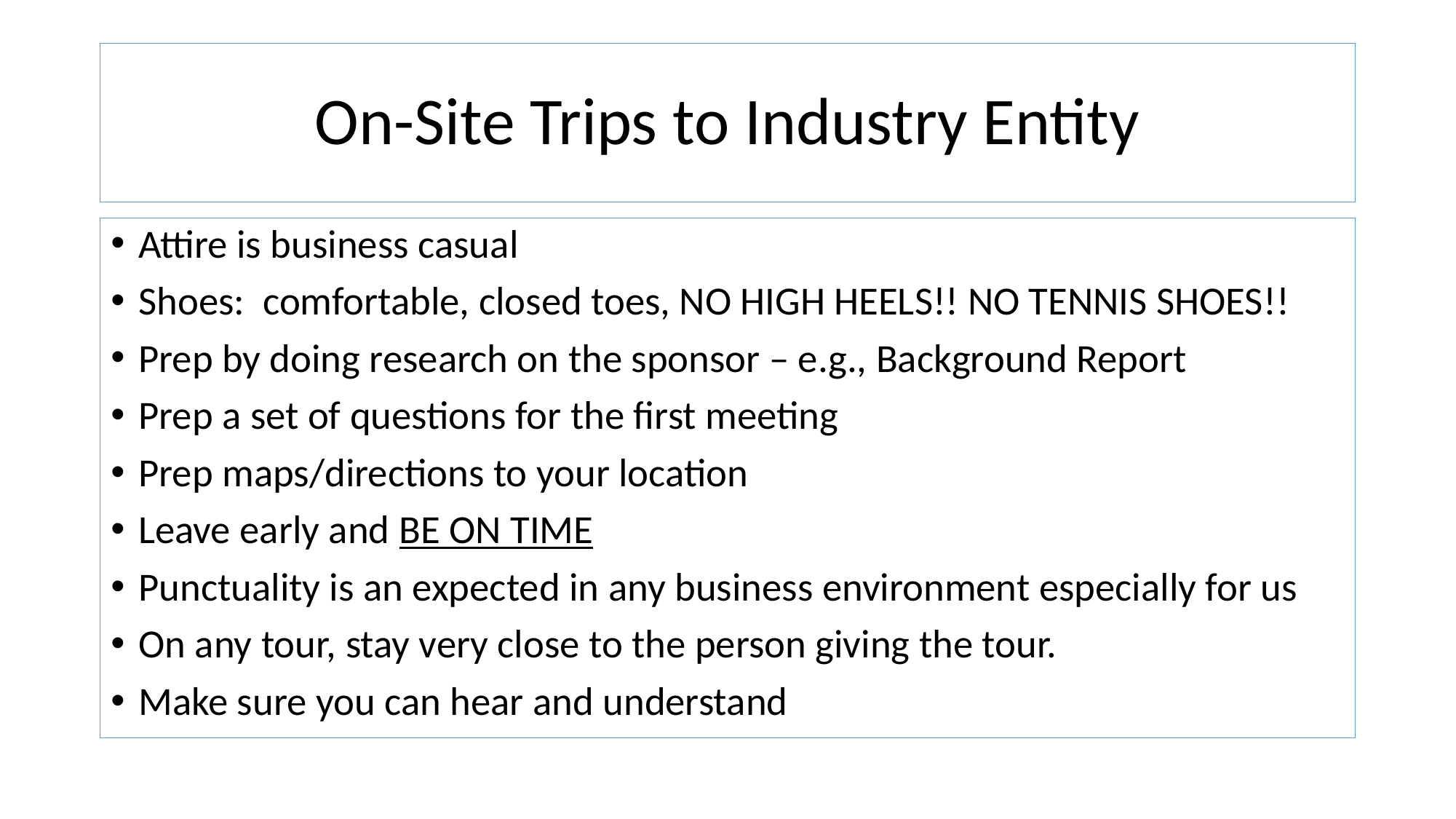

# On-Site Trips to Industry Entity
Attire is business casual
Shoes:  comfortable, closed toes, NO HIGH HEELS!! NO TENNIS SHOES!!
Prep by doing research on the sponsor – e.g., Background Report
Prep a set of questions for the first meeting
Prep maps/directions to your location
Leave early and BE ON TIME
Punctuality is an expected in any business environment especially for us
On any tour, stay very close to the person giving the tour.
Make sure you can hear and understand